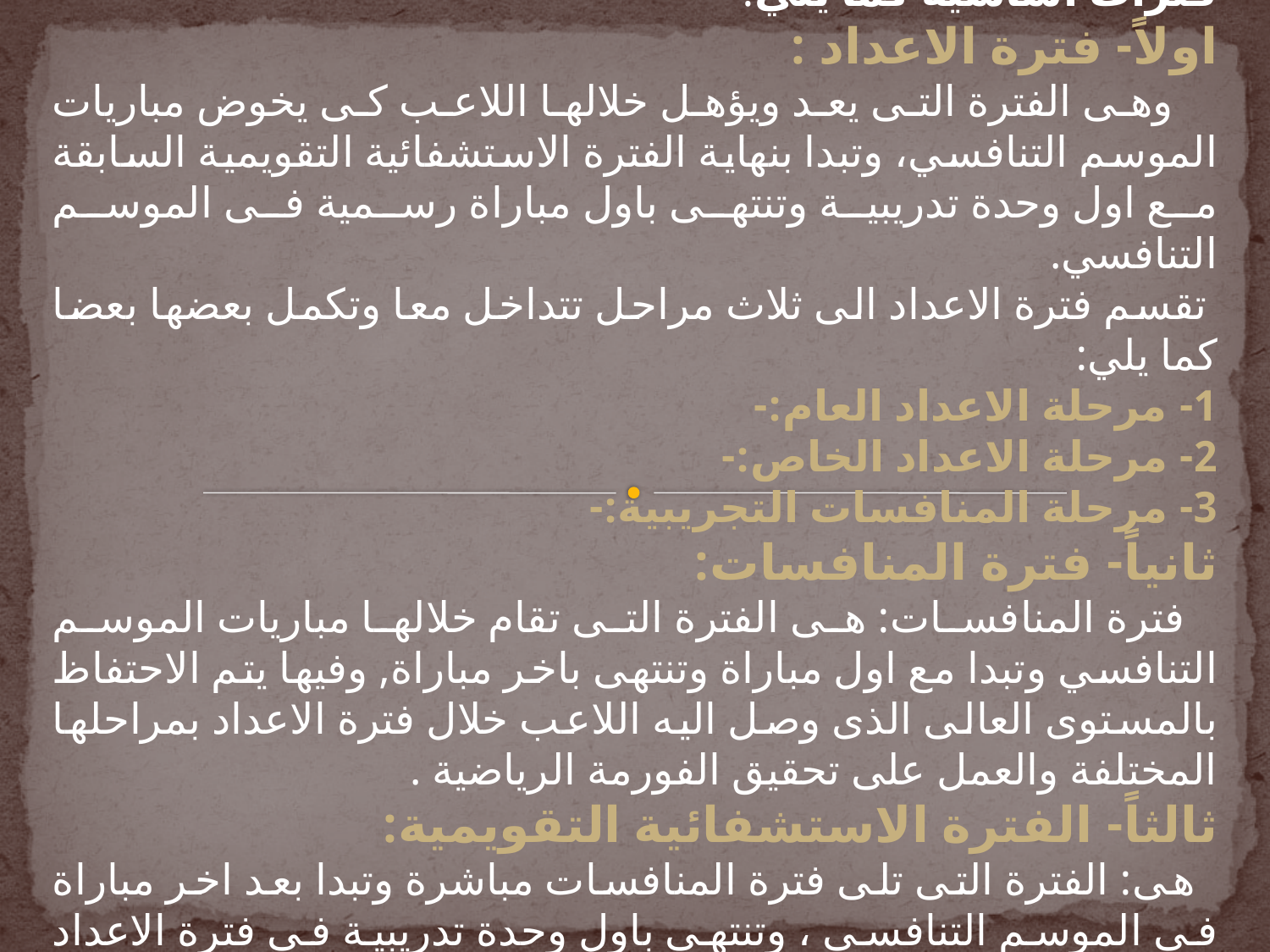

ان الموسم التنافسي الواحد يهيكل ويتكون من ثلاث فترات اساسية كما يلي:-
اولاً- فترة الاعداد :
    وهى الفترة التى يعد ويؤهل خلالها اللاعب كى يخوض مباريات الموسم التنافسي، وتبدا بنهاية الفترة الاستشفائية التقويمية السابقة مع اول وحدة تدريبية وتنتهى باول مباراة رسمية فى الموسم التنافسي.
 تقسم فترة الاعداد الى ثلاث مراحل تتداخل معا وتكمل بعضها بعضا كما يلي:
1- مرحلة الاعداد العام:-
2- مرحلة الاعداد الخاص:-
3- مرحلة المنافسات التجريبية:-
ثانياً- فترة المنافسات:
   فترة المنافسات: هى الفترة التى تقام خلالها مباريات الموسم التنافسي وتبدا مع اول مباراة وتنتهى باخر مباراة, وفيها يتم الاحتفاظ بالمستوى العالى الذى وصل اليه اللاعب خلال فترة الاعداد بمراحلها المختلفة والعمل على تحقيق الفورمة الرياضية .
ثالثاً- الفترة الاستشفائية التقويمية:
  هى: الفترة التى تلى فترة المنافسات مباشرة وتبدا بعد اخر مباراة فى الموسم التنافسي ، وتنتهى باول وحدة تدريبية فى فترة الاعداد للموسم التنافسي التالي.